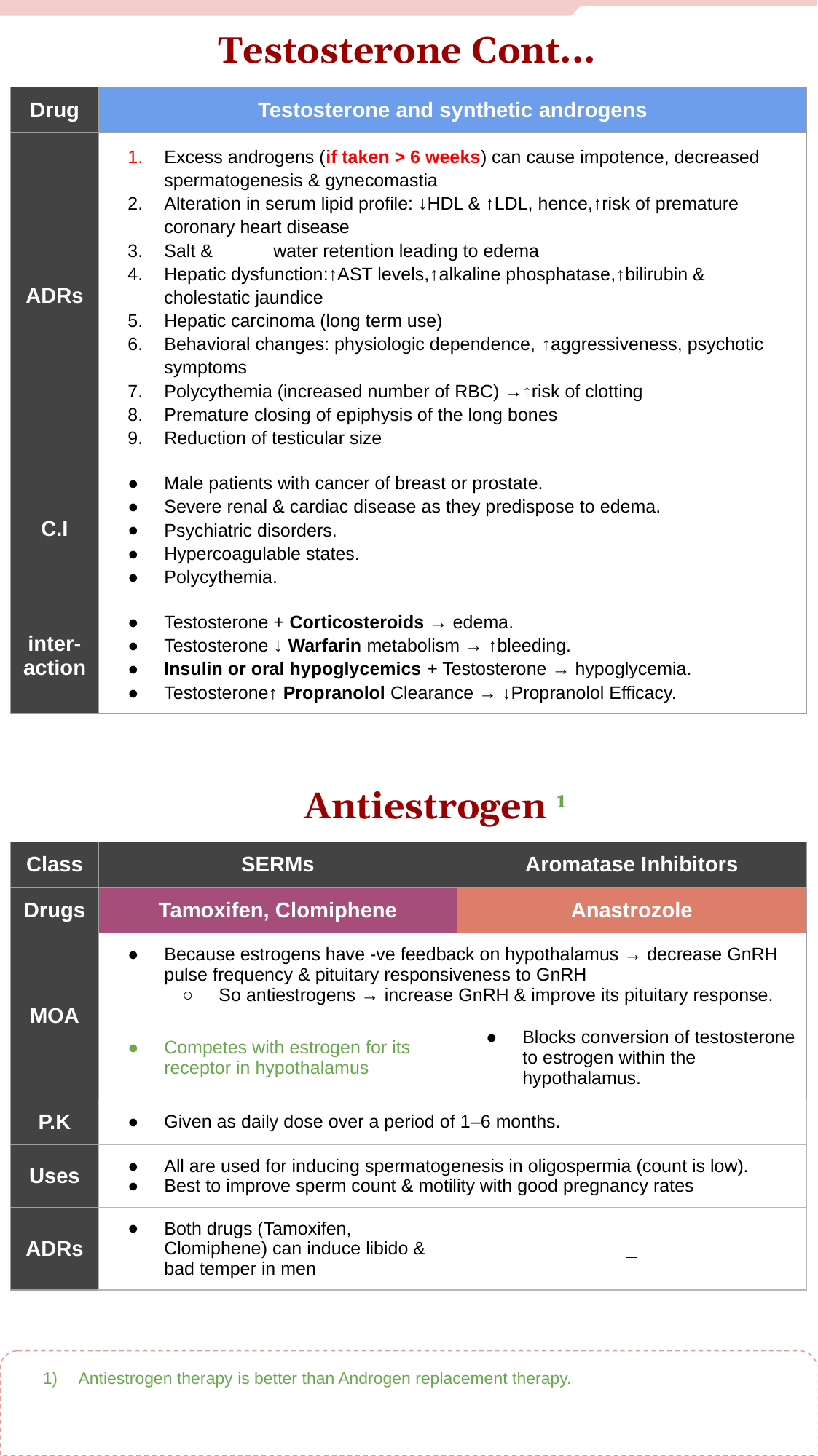

# Testosterone Cont...
| Drug | Testosterone and synthetic androgens |
| --- | --- |
| ADRs | Excess androgens (if taken > 6 weeks) can cause impotence, decreased spermatogenesis & gynecomastia Alteration in serum lipid profile: ↓HDL & ↑LDL, hence,↑risk of premature coronary heart disease Salt & water retention leading to edema Hepatic dysfunction:↑AST levels,↑alkaline phosphatase,↑bilirubin & cholestatic jaundice Hepatic carcinoma (long term use) Behavioral changes: physiologic dependence, ↑aggressiveness, psychotic symptoms Polycythemia (increased number of RBC) →↑risk of clotting Premature closing of epiphysis of the long bones Reduction of testicular size |
| C.I | Male patients with cancer of breast or prostate. Severe renal & cardiac disease as they predispose to edema. Psychiatric disorders. Hypercoagulable states. Polycythemia. |
| inter- action | Testosterone + Corticosteroids → edema. Testosterone ↓ Warfarin metabolism → ↑bleeding. Insulin or oral hypoglycemics + Testosterone → hypoglycemia. Testosterone↑ Propranolol Clearance → ↓Propranolol Efficacy. |

Antiestrogen 1
| Class | SERMs | Aromatase Inhibitors |
| --- | --- | --- |
| Drugs | Tamoxifen, Clomiphene | Anastrozole |
| MOA | Because estrogens have -ve feedback on hypothalamus → decrease GnRH pulse frequency & pituitary responsiveness to GnRH So antiestrogens → increase GnRH & improve its pituitary response. |  |
|  | Competes with estrogen for its receptor in hypothalamus | Blocks conversion of testosterone to estrogen within the hypothalamus. |
| P.K | Given as daily dose over a period of 1–6 months. |  |
| Uses | All are used for inducing spermatogenesis in oligospermia (count is low). Best to improve sperm count & motility with good pregnancy rates |  |
| ADRs | Both drugs (Tamoxifen, Clomiphene) can induce libido & bad temper in men | \_ |
Antiestrogen therapy is better than Androgen replacement therapy.